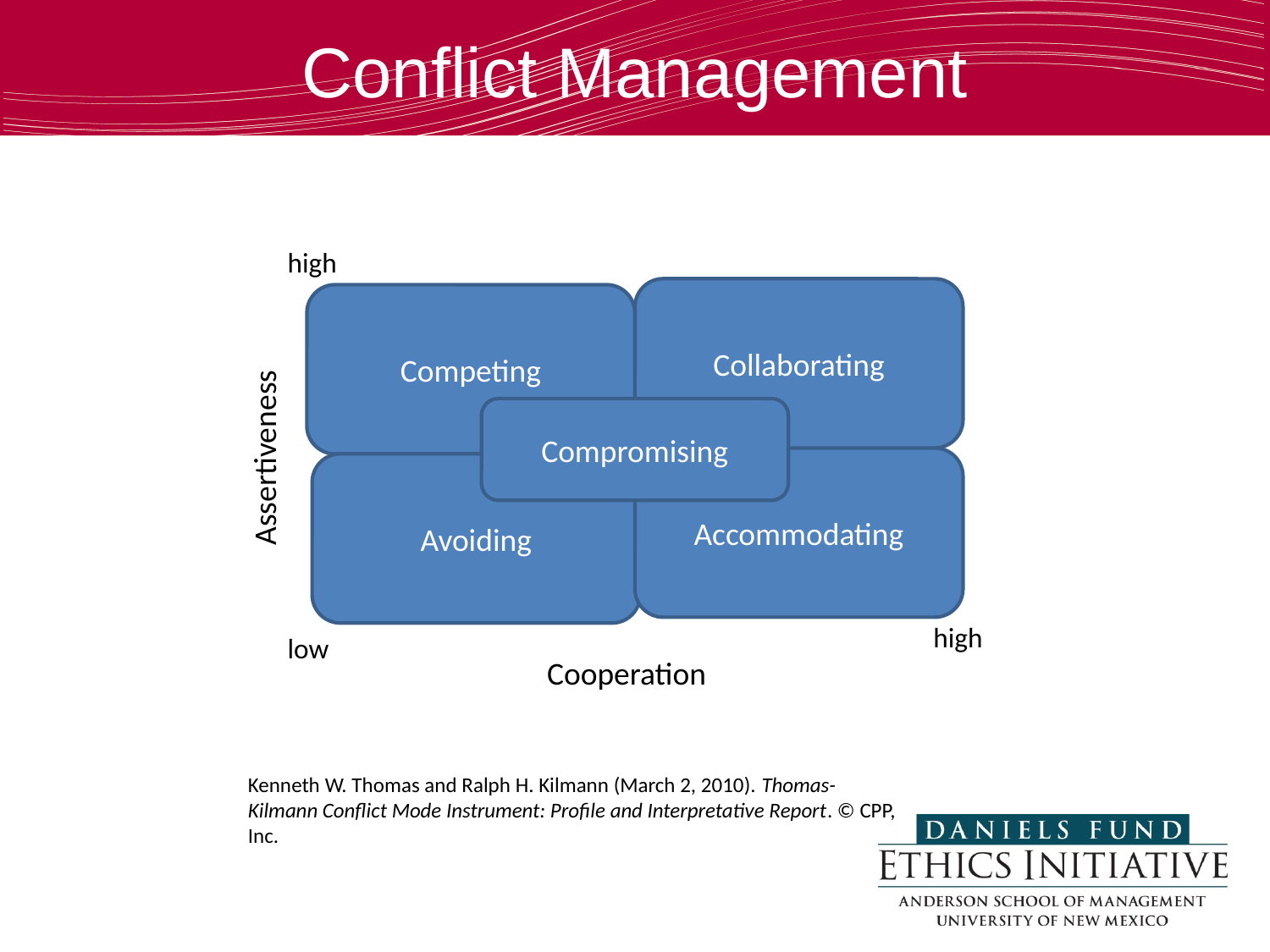

Conflict Management

high
Collaborating
Competing
Assertiveness
Compromising
Accommodating
Avoiding
Cooperation
high
low
Kenneth W. Thomas and Ralph H. Kilmann (March 2, 2010). Thomas-Kilmann Conflict Mode Instrument: Profile and Interpretative Report. © CPP, Inc.